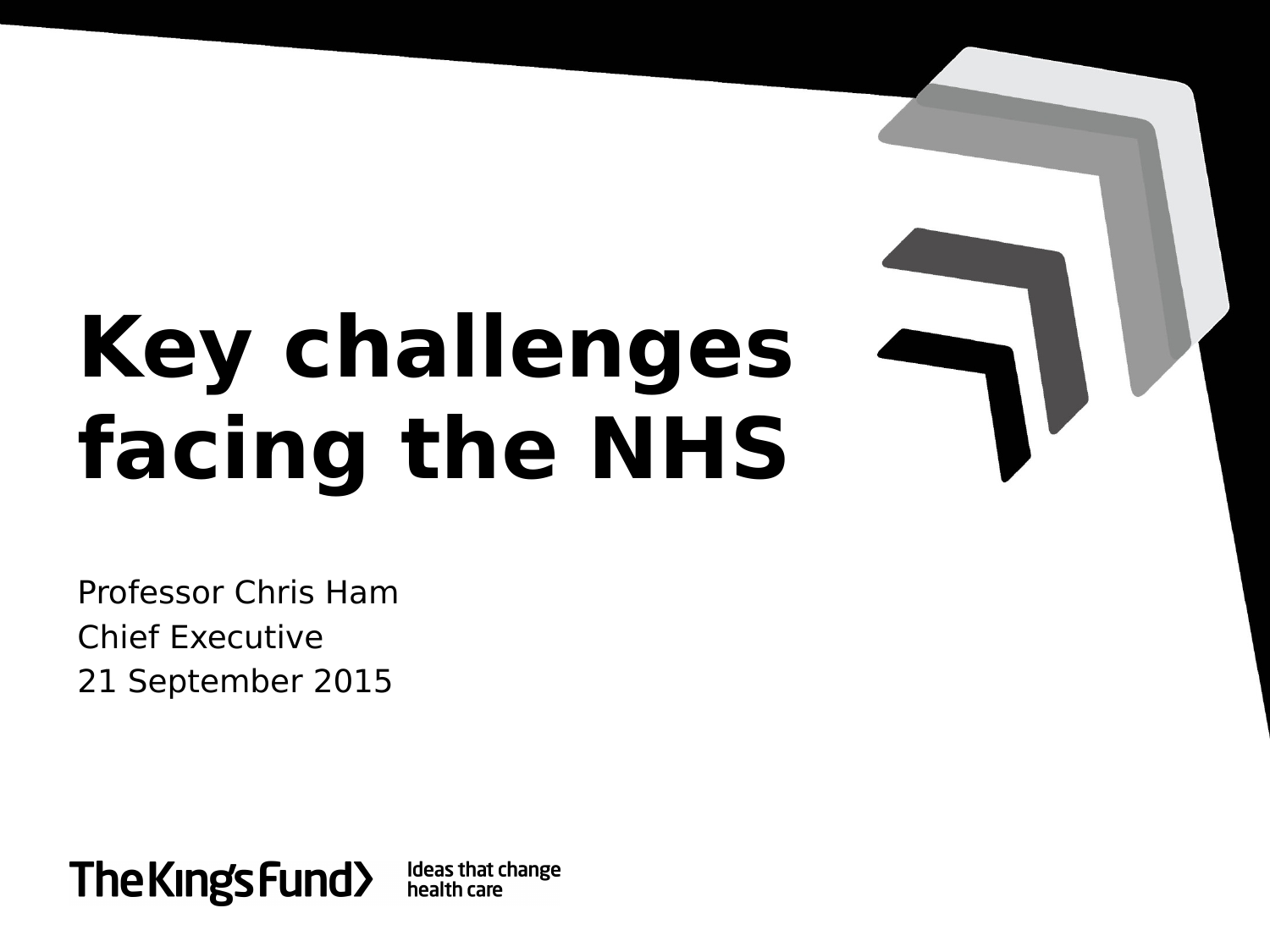

Key challenges facing the NHS
Professor Chris Ham
Chief Executive
21 September 2015